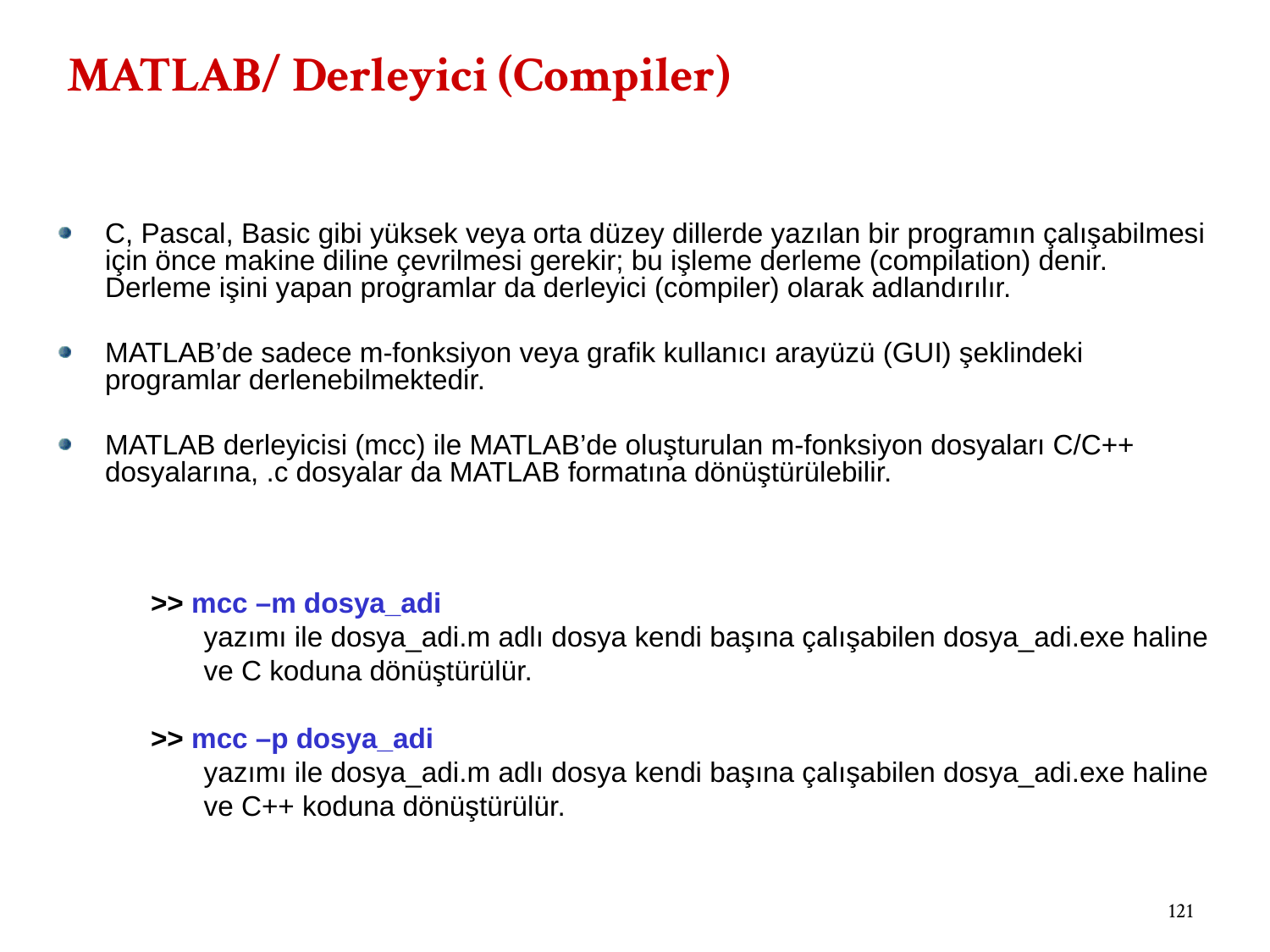

# MATLAB/ Derleyici (Compiler)

C, Pascal, Basic gibi yüksek veya orta düzey dillerde yazılan bir programın çalışabilmesi için önce makine diline çevrilmesi gerekir; bu işleme derleme (compilation) denir. Derleme işini yapan programlar da derleyici (compiler) olarak adlandırılır.

MATLAB’de sadece m-fonksiyon veya grafik kullanıcı arayüzü (GUI) şeklindeki programlar derlenebilmektedir.

MATLAB derleyicisi (mcc) ile MATLAB’de oluşturulan m-fonksiyon dosyaları C/C++ dosyalarına, .c dosyalar da MATLAB formatına dönüştürülebilir.

>> mcc –m dosya_adi
	yazımı ile dosya_adi.m adlı dosya kendi başına çalışabilen dosya_adi.exe haline ve C koduna dönüştürülür.

>> mcc –p dosya_adi
	yazımı ile dosya_adi.m adlı dosya kendi başına çalışabilen dosya_adi.exe haline ve C++ koduna dönüştürülür.

121